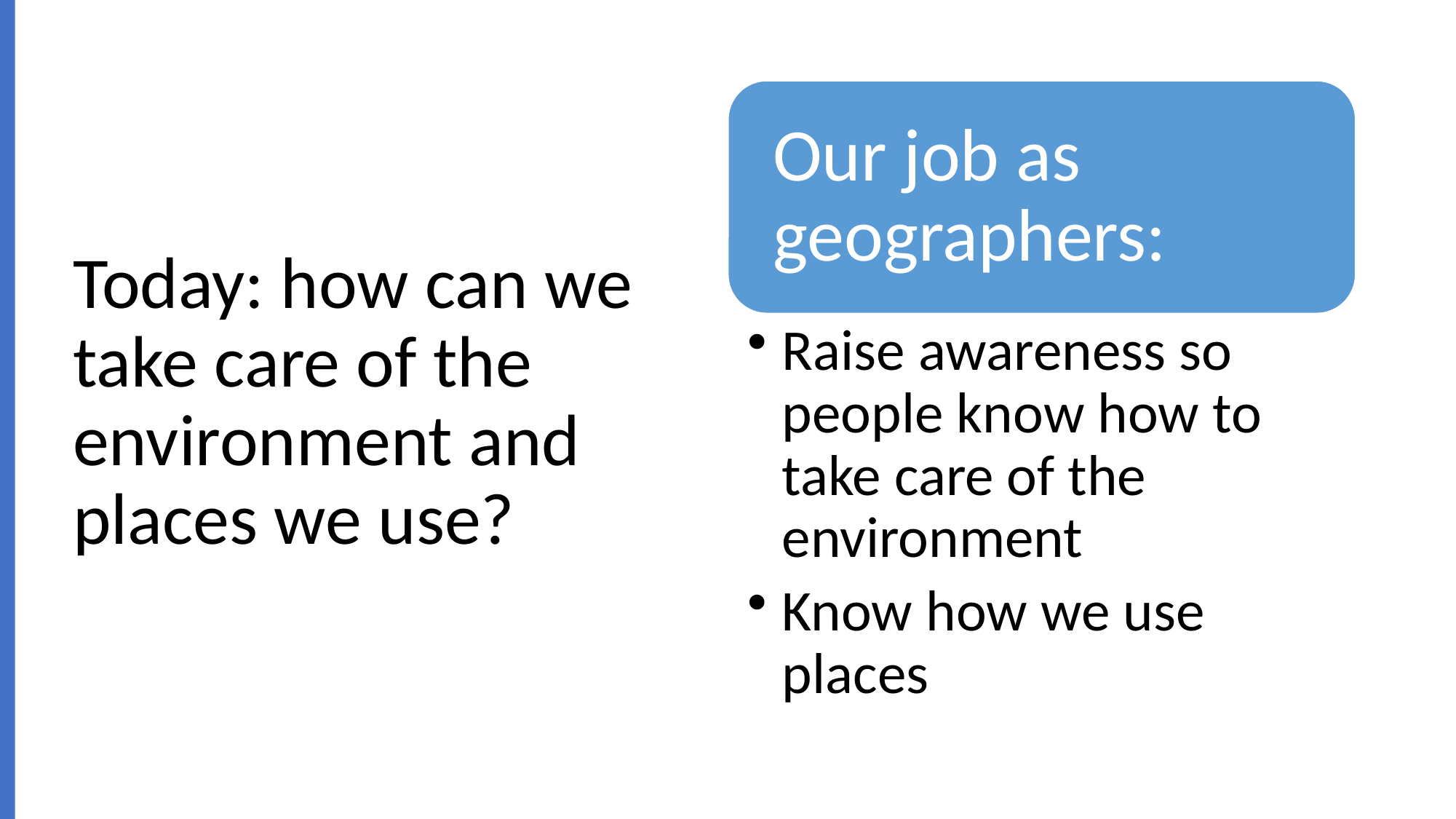

# Today: how can we take care of the environment and places we use?
Our job as geographers:
Raise awareness so people know how to take care of the environment
Know how we use places